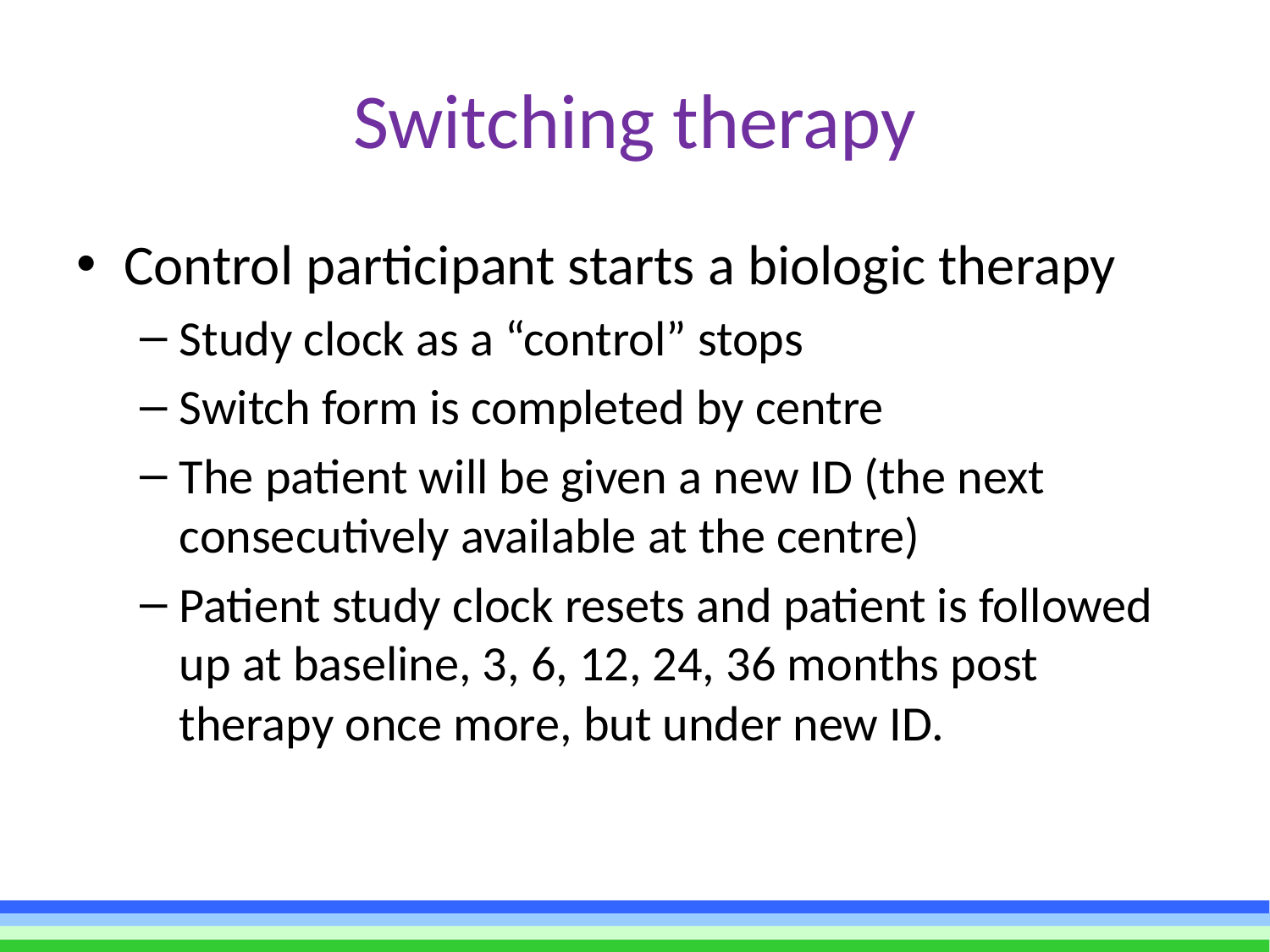

# Switching therapy
Control participant starts a biologic therapy
Study clock as a “control” stops
Switch form is completed by centre
The patient will be given a new ID (the next consecutively available at the centre)
Patient study clock resets and patient is followed up at baseline, 3, 6, 12, 24, 36 months post therapy once more, but under new ID.